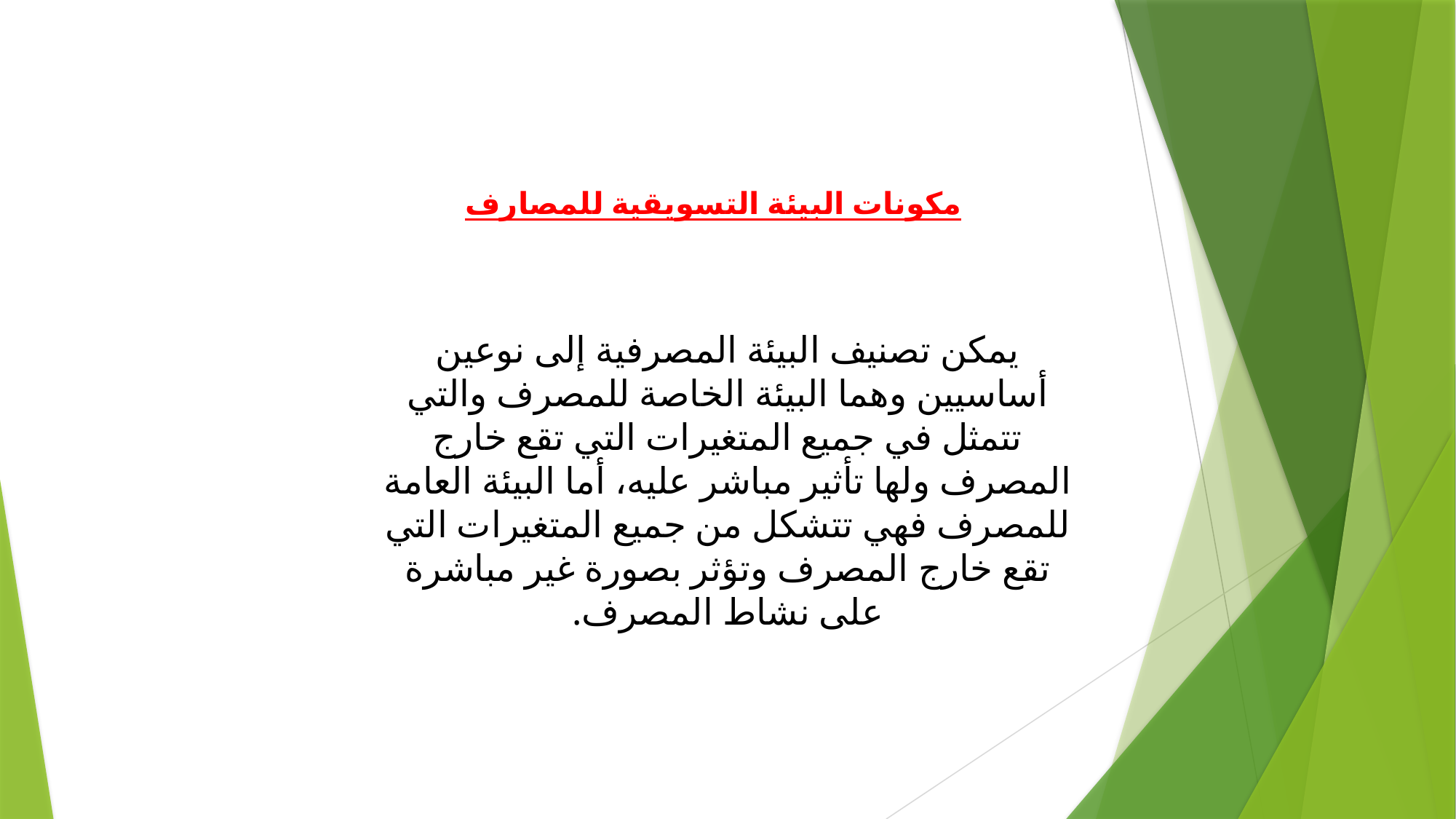

مكونات البيئة التسويقية للمصارف
يمكن تصنيف البيئة المصرفية إلى نوعين أساسيين وهما البيئة الخاصة للمصرف والتي تتمثل في جميع المتغيرات التي تقع خارج المصرف ولها تأثير مباشر عليه، أما البيئة العامة للمصرف فهي تتشكل من جميع المتغيرات التي تقع خارج المصرف وتؤثر بصورة غير مباشرة على نشاط المصرف.